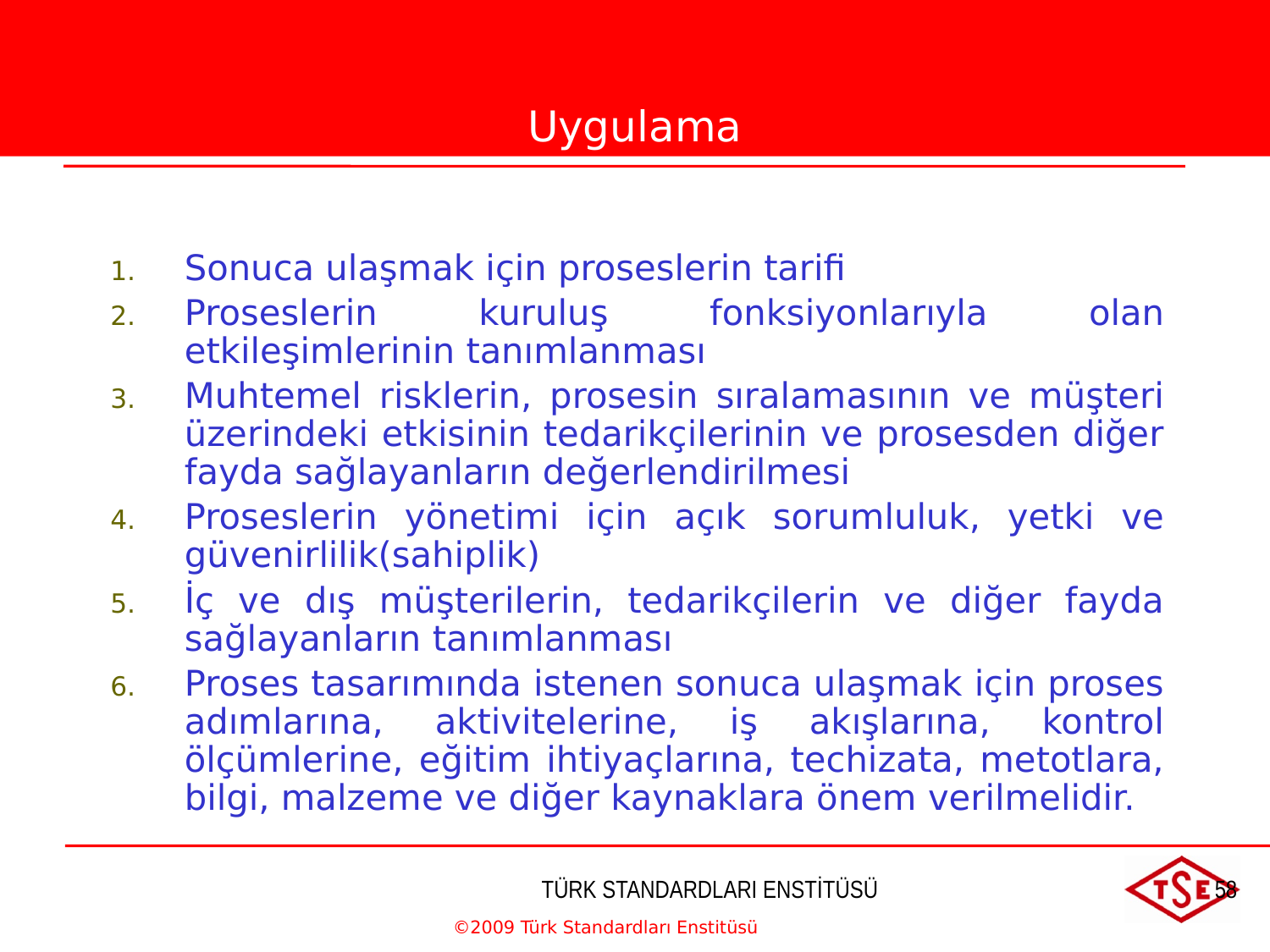

Uygulama
Sonuca ulaşmak için proseslerin tarifi
Proseslerin kuruluş fonksiyonlarıyla olan etkileşimlerinin tanımlanması
Muhtemel risklerin, prosesin sıralamasının ve müşteri üzerindeki etkisinin tedarikçilerinin ve prosesden diğer fayda sağlayanların değerlendirilmesi
Proseslerin yönetimi için açık sorumluluk, yetki ve güvenirlilik(sahiplik)
İç ve dış müşterilerin, tedarikçilerin ve diğer fayda sağlayanların tanımlanması
Proses tasarımında istenen sonuca ulaşmak için proses adımlarına, aktivitelerine, iş akışlarına, kontrol ölçümlerine, eğitim ihtiyaçlarına, techizata, metotlara, bilgi, malzeme ve diğer kaynaklara önem verilmelidir.

©2009 Türk Standardları Enstitüsü
TÜRK STANDARDLARI ENSTİTÜSÜ
58